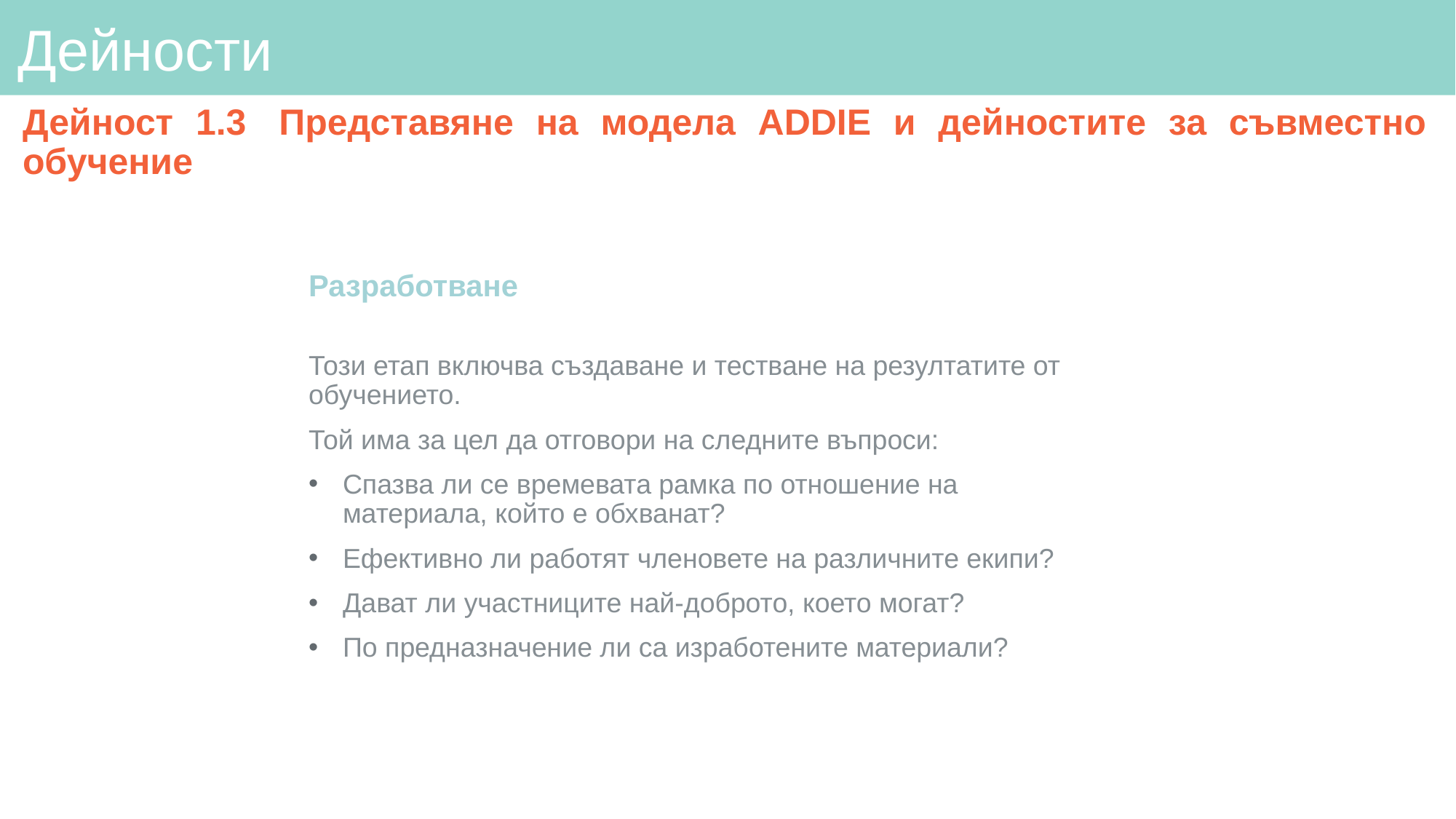

# Дейности

Дейност 1.3  Представяне на модела ADDIE и дейностите за съвместно обучение

Разработване

Този етап включва създаване и тестване на резултатите от обучението.
Той има за цел да отговори на следните въпроси:
Спазва ли се времевата рамка по отношение на материала, който е обхванат?
Ефективно ли работят членовете на различните екипи?
Дават ли участниците най-доброто, което могат?
По предназначение ли са изработените материали?